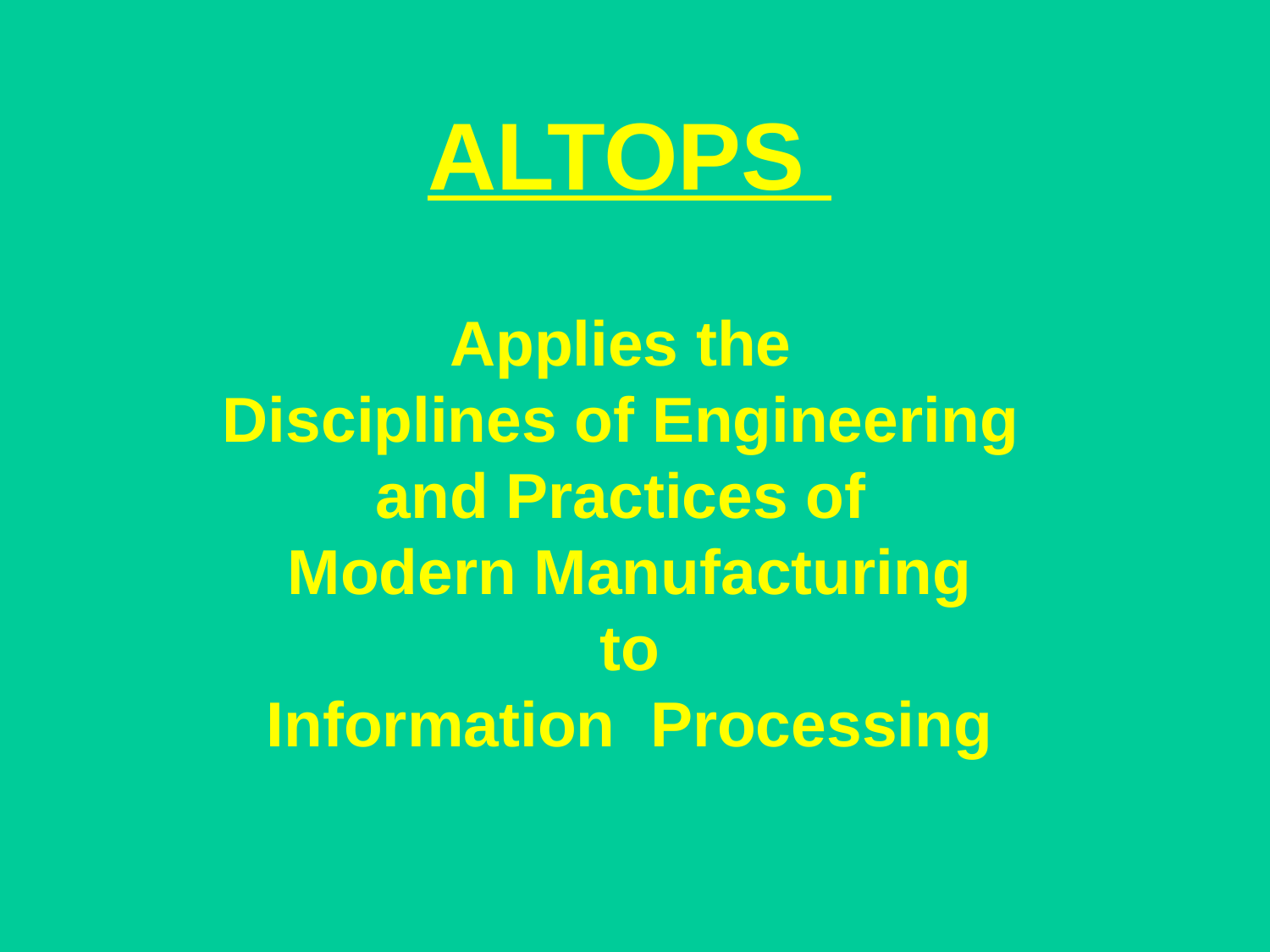

ALTOPS

Applies the
Disciplines of Engineering
and Practices of
Modern Manufacturing
 to
Information  Processing